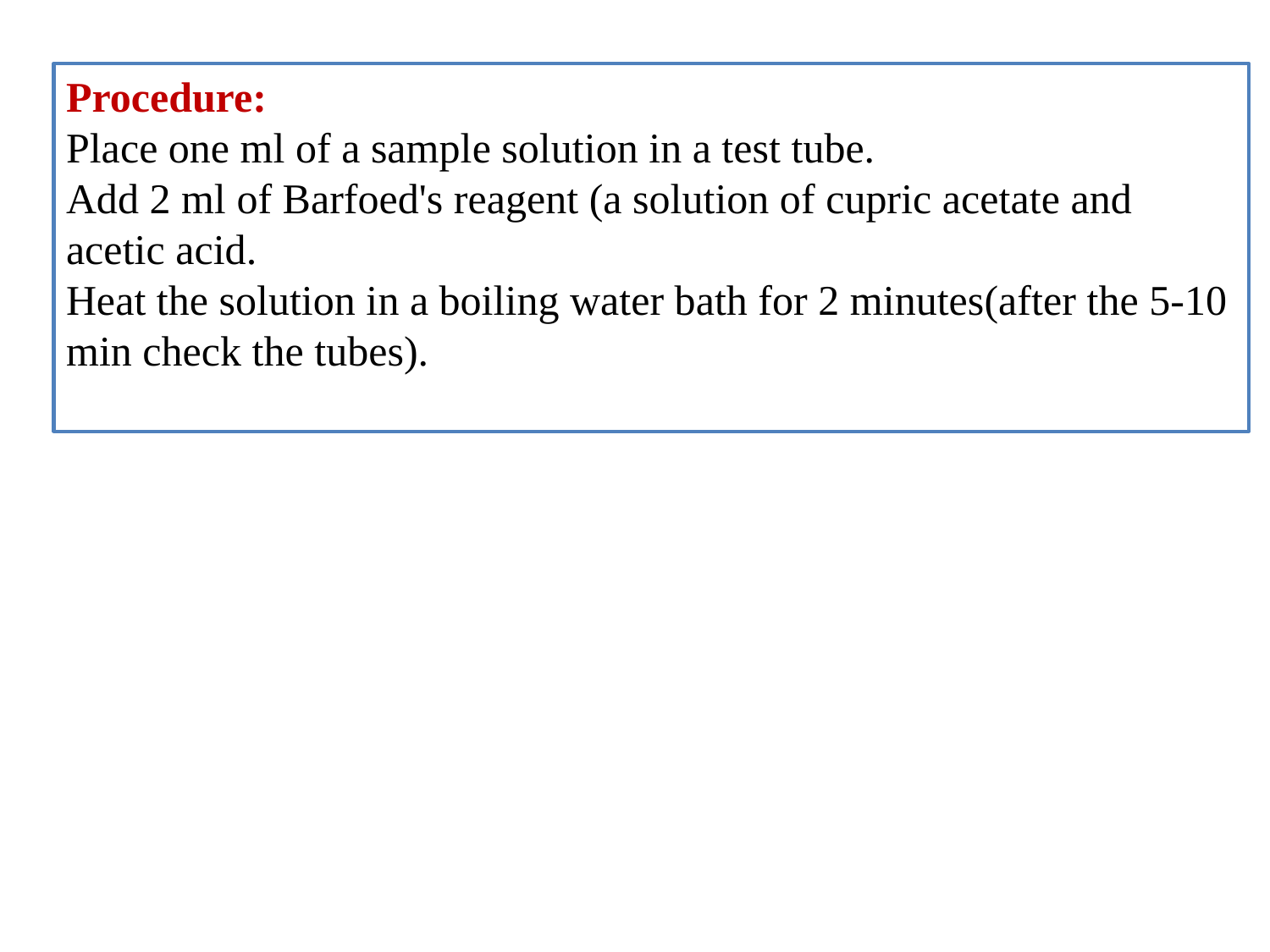

Procedure:
Place one ml of a sample solution in a test tube.
Add 2 ml of Barfoed's reagent (a solution of cupric acetate and acetic acid.
Heat the solution in a boiling water bath for 2 minutes(after the 5-10 min check the tubes).